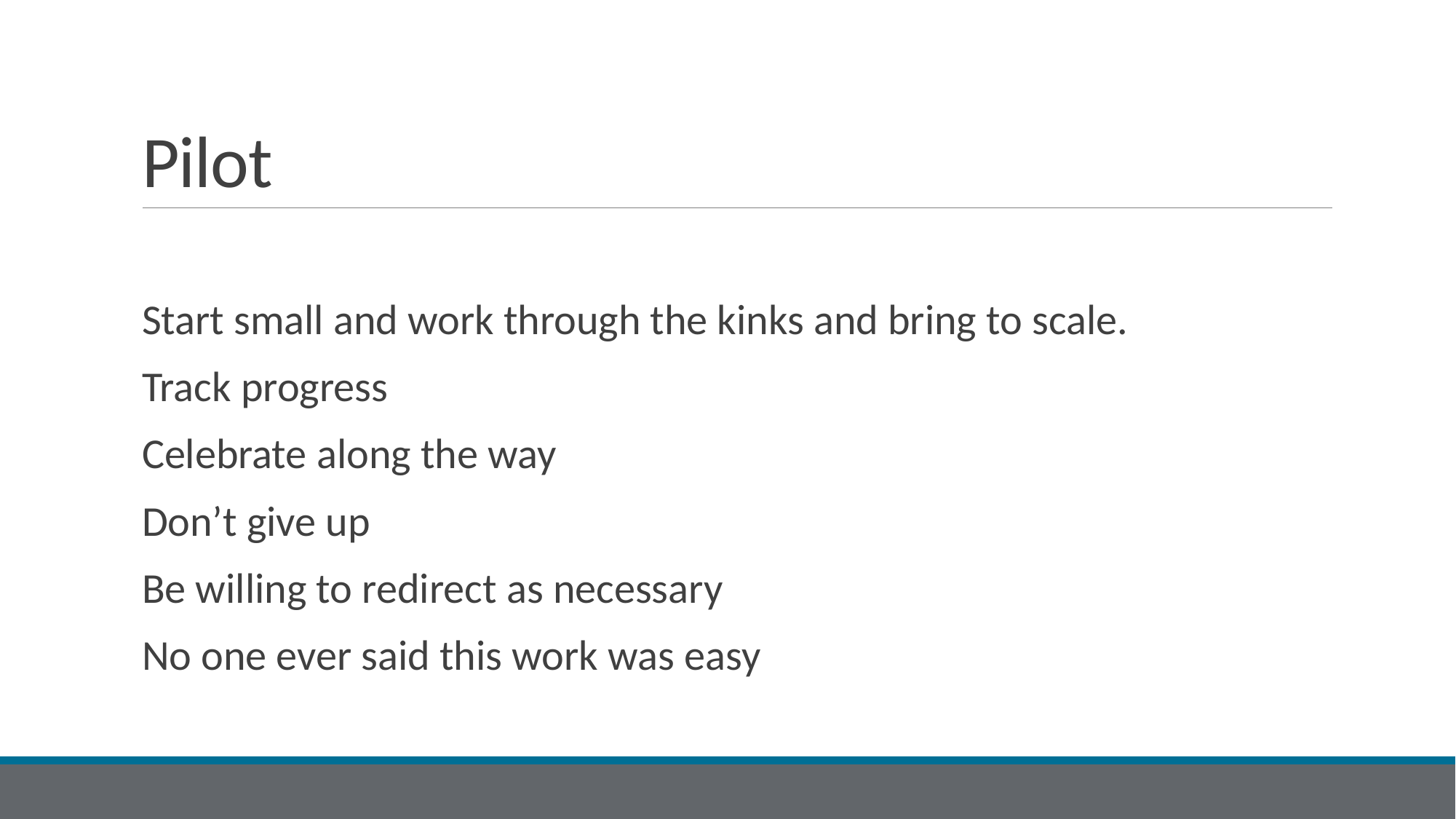

# Pilot

Start small and work through the kinks and bring to scale.
Track progress
Celebrate along the way
Don’t give up
Be willing to redirect as necessary
No one ever said this work was easy